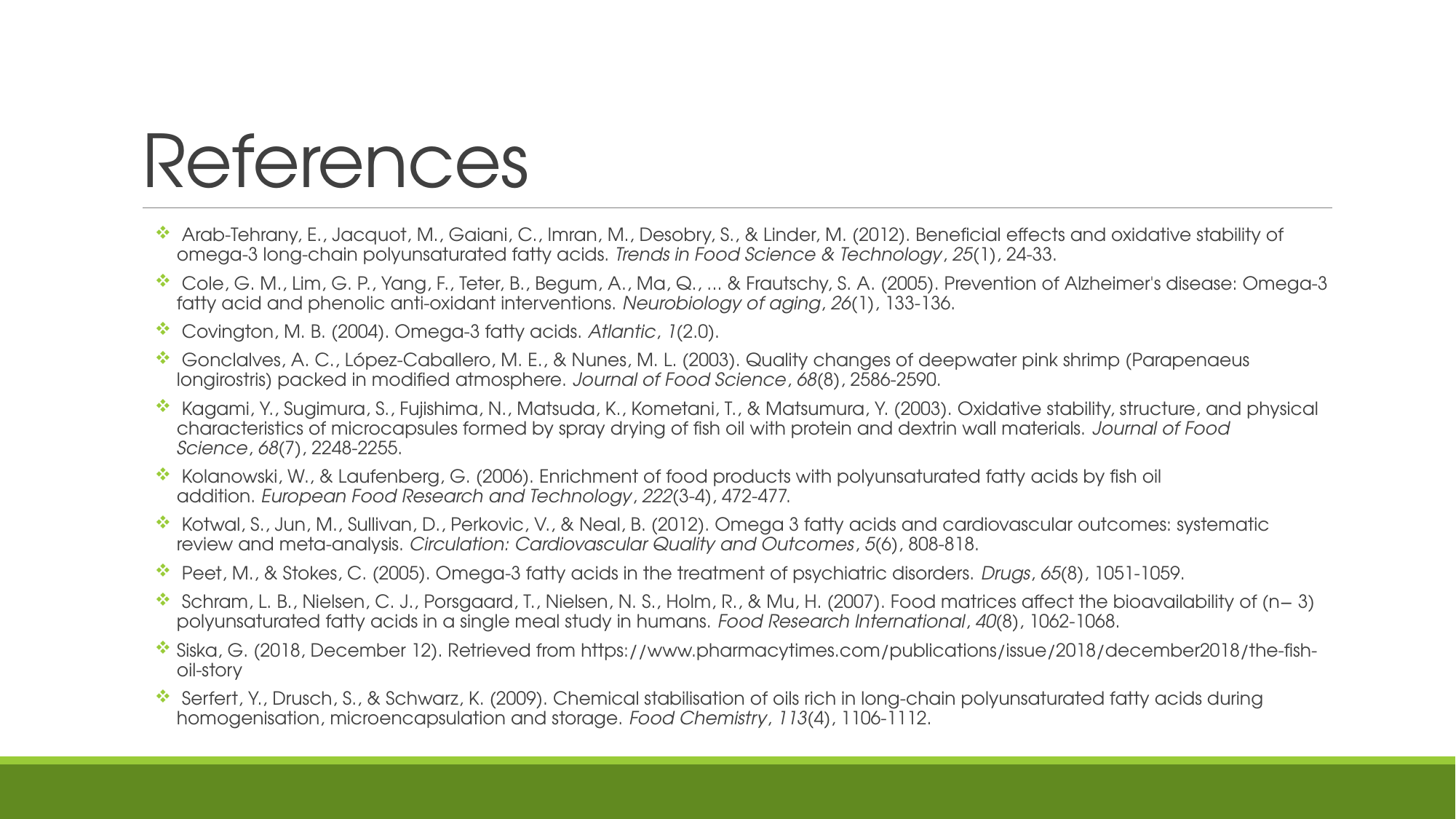

# References
 Arab-Tehrany, E., Jacquot, M., Gaiani, C., Imran, M., Desobry, S., & Linder, M. (2012). Beneficial effects and oxidative stability of omega-3 long-chain polyunsaturated fatty acids. Trends in Food Science & Technology, 25(1), 24-33.
 Cole, G. M., Lim, G. P., Yang, F., Teter, B., Begum, A., Ma, Q., ... & Frautschy, S. A. (2005). Prevention of Alzheimer's disease: Omega-3 fatty acid and phenolic anti-oxidant interventions. Neurobiology of aging, 26(1), 133-136.
 Covington, M. B. (2004). Omega-3 fatty acids. Atlantic, 1(2.0).
 Gonclalves, A. C., López‐Caballero, M. E., & Nunes, M. L. (2003). Quality changes of deepwater pink shrimp (Parapenaeus longirostris) packed in modified atmosphere. Journal of Food Science, 68(8), 2586-2590.
 Kagami, Y., Sugimura, S., Fujishima, N., Matsuda, K., Kometani, T., & Matsumura, Y. (2003). Oxidative stability, structure, and physical characteristics of microcapsules formed by spray drying of fish oil with protein and dextrin wall materials. Journal of Food Science, 68(7), 2248-2255.
 Kolanowski, W., & Laufenberg, G. (2006). Enrichment of food products with polyunsaturated fatty acids by fish oil addition. European Food Research and Technology, 222(3-4), 472-477.
 Kotwal, S., Jun, M., Sullivan, D., Perkovic, V., & Neal, B. (2012). Omega 3 fatty acids and cardiovascular outcomes: systematic review and meta-analysis. Circulation: Cardiovascular Quality and Outcomes, 5(6), 808-818.
 Peet, M., & Stokes, C. (2005). Omega-3 fatty acids in the treatment of psychiatric disorders. Drugs, 65(8), 1051-1059.
 Schram, L. B., Nielsen, C. J., Porsgaard, T., Nielsen, N. S., Holm, R., & Mu, H. (2007). Food matrices affect the bioavailability of (n− 3) polyunsaturated fatty acids in a single meal study in humans. Food Research International, 40(8), 1062-1068.
Siska, G. (2018, December 12). Retrieved from https://www.pharmacytimes.com/publications/issue/2018/december2018/the-fish-oil-story
 Serfert, Y., Drusch, S., & Schwarz, K. (2009). Chemical stabilisation of oils rich in long-chain polyunsaturated fatty acids during homogenisation, microencapsulation and storage. Food Chemistry, 113(4), 1106-1112.